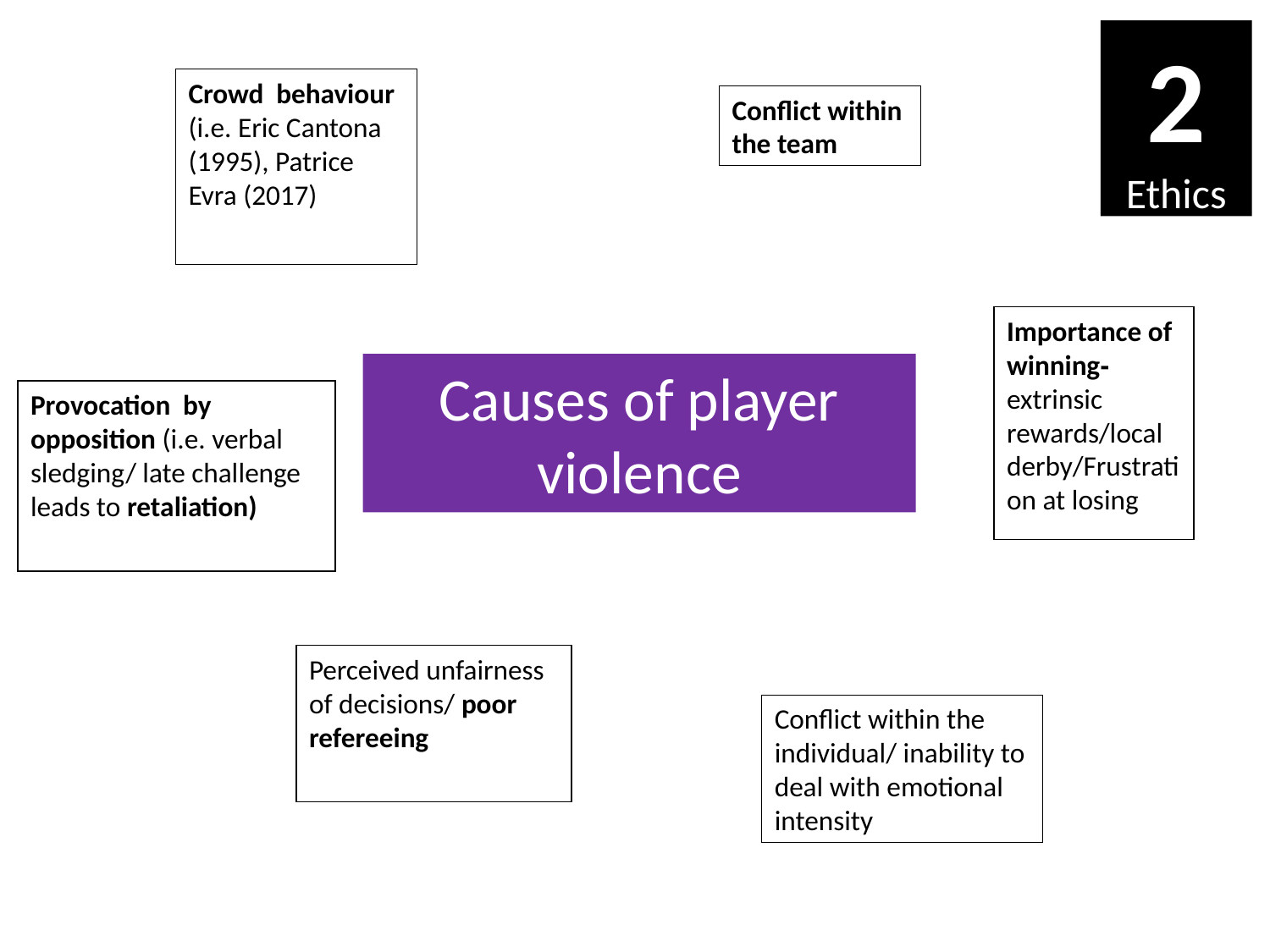

2
Ethics
Crowd  behaviour (i.e. Eric Cantona (1995), Patrice Evra (2017)
Conflict within the team
Importance of winning- extrinsic rewards/local derby/Frustration at losing
# Causes of player violence
Provocation  by opposition (i.e. verbal sledging/ late challenge leads to retaliation)
Perceived unfairness of decisions/ poor refereeing
Conflict within the individual/ inability to deal with emotional intensity